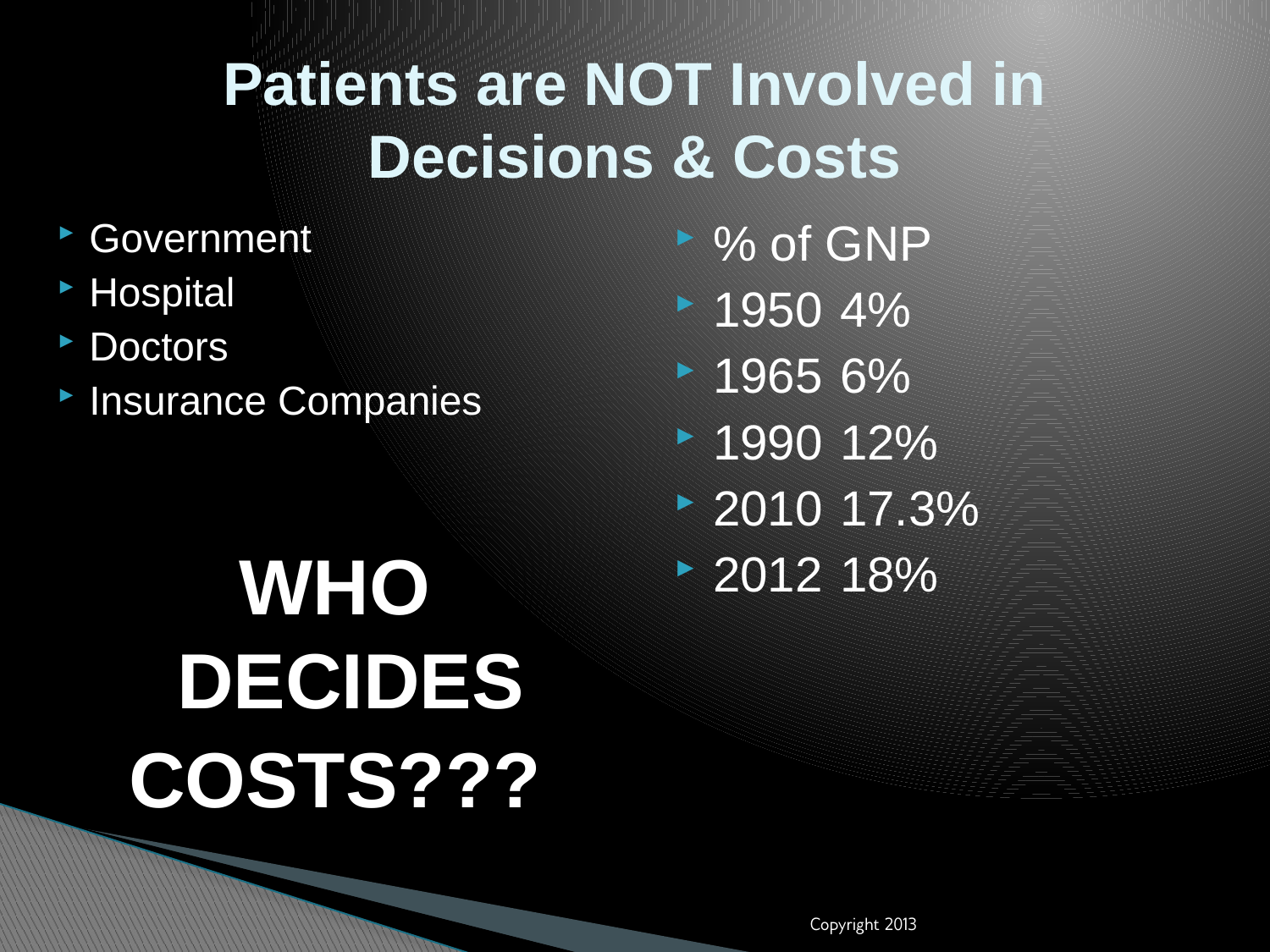

# Patients are NOT Involved in Decisions & Costs
Government
Hospital
Doctors
Insurance Companies

WHO DECIDES
COSTS???
% of GNP
1950	4%
1965	6%
1990	12%
2010	17.3%
2012	18%
Copyright 2013